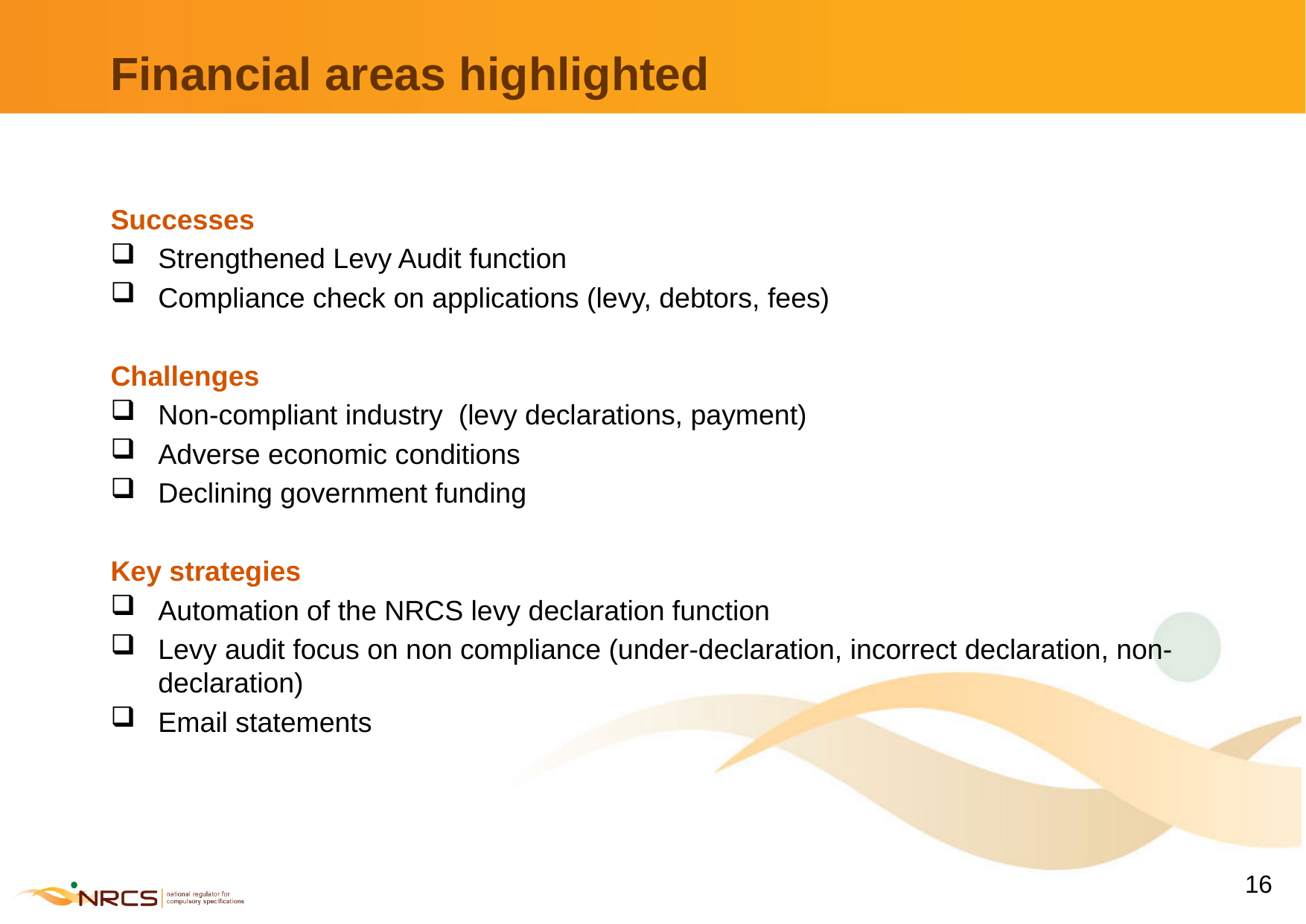

# Financial areas highlighted
Successes
Strengthened Levy Audit function
Compliance check on applications (levy, debtors, fees)

Challenges
Non-compliant industry  (levy declarations, payment)
Adverse economic conditions
Declining government funding

Key strategies
Automation of the NRCS levy declaration function
Levy audit focus on non compliance (under-declaration, incorrect declaration, non-declaration)
Email statements

16